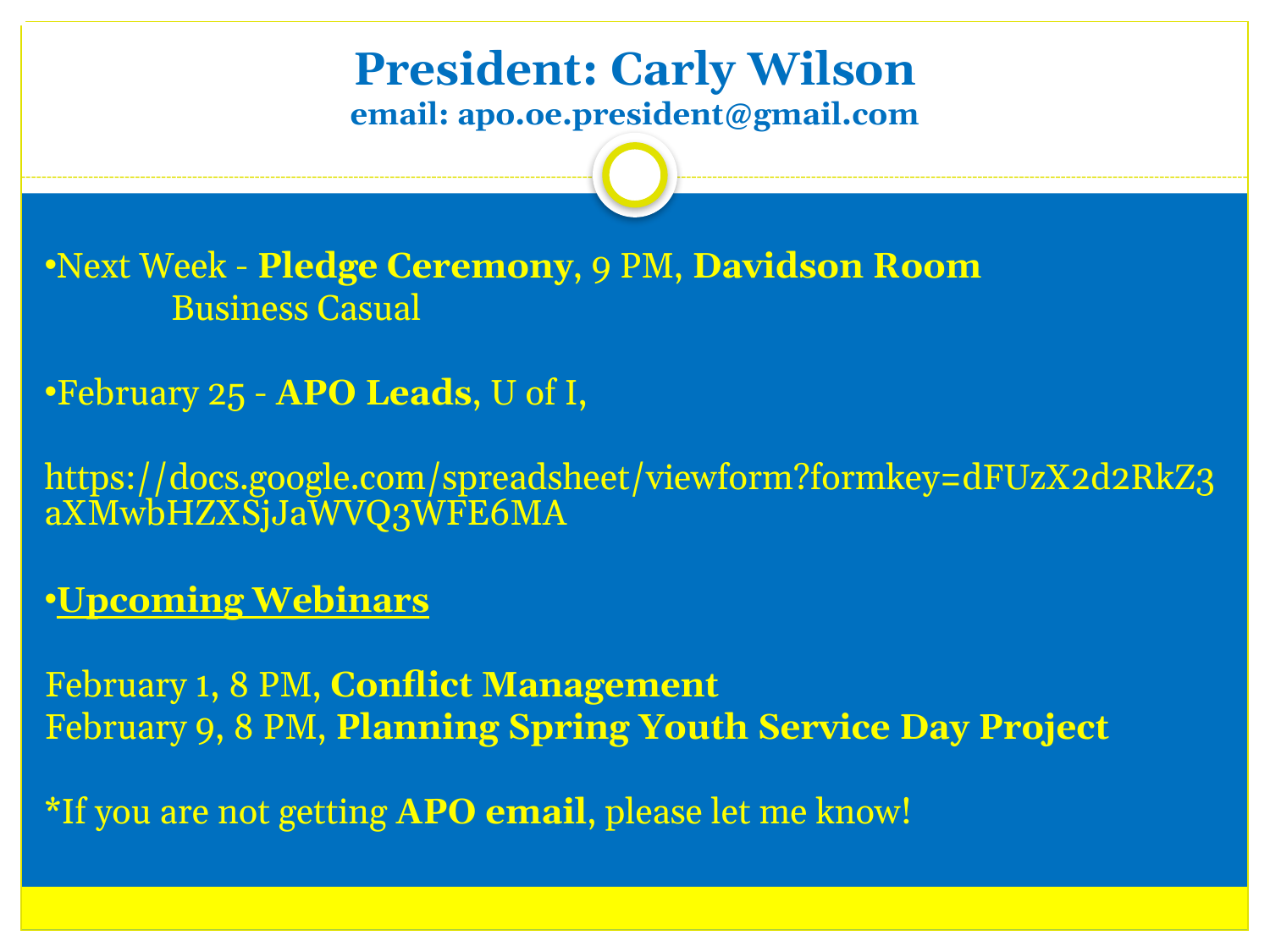

# President: Carly Wilson email: apo.oe.president@gmail.com

Next Week - Pledge Ceremony, 9 PM, Davidson Room
	Business Casual

February 25 - APO Leads, U of I,
 https://docs.google.com/spreadsheet/viewform?formkey=dFUzX2d2RkZ3aXMwbHZXSjJaWVQ3WFE6MA

Upcoming Webinars

February 1, 8 PM, Conflict Management
February 9, 8 PM, Planning Spring Youth Service Day Project

*If you are not getting APO email, please let me know!